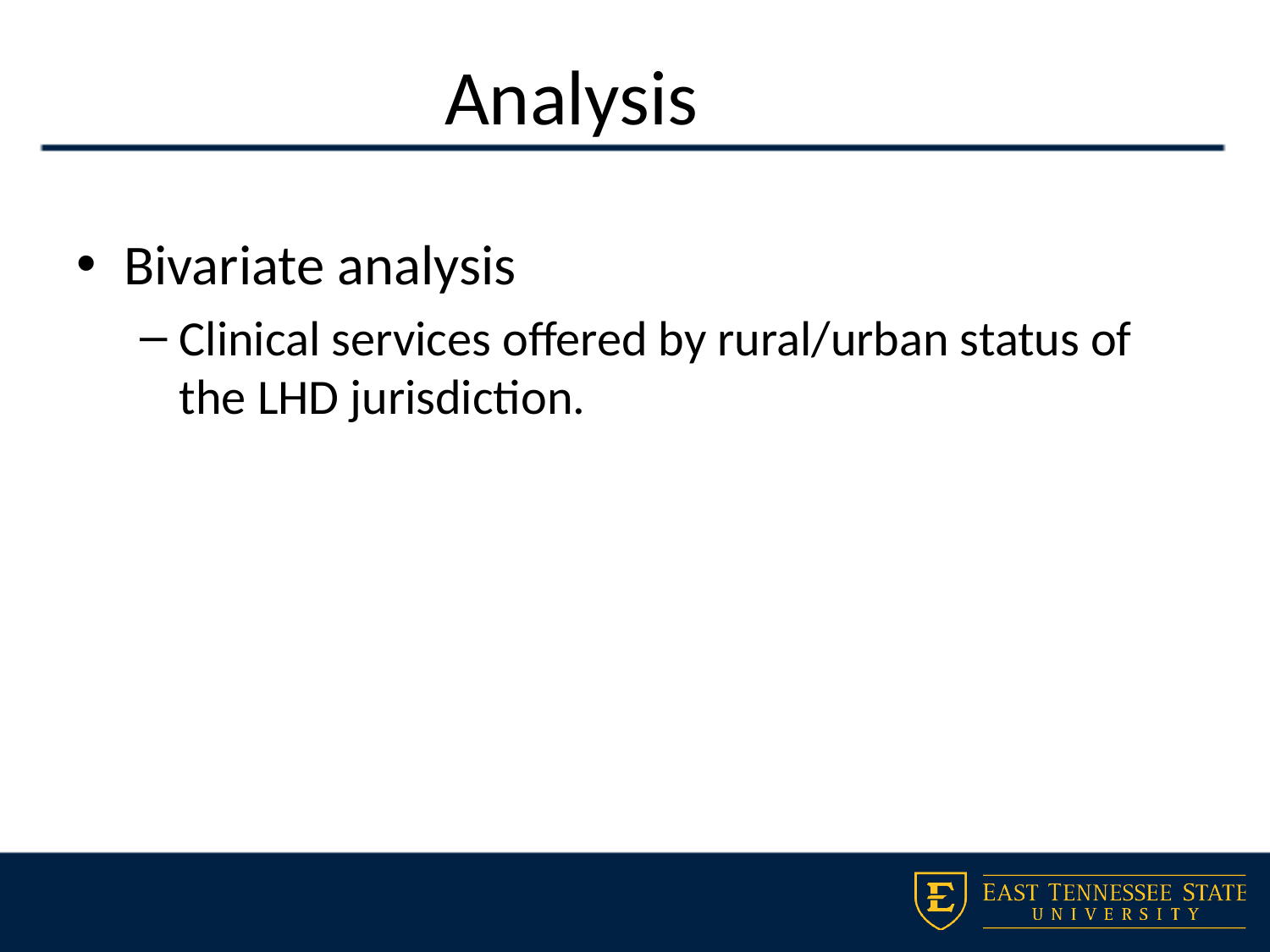

# Analysis
Bivariate analysis
Clinical services offered by rural/urban status of the LHD jurisdiction.